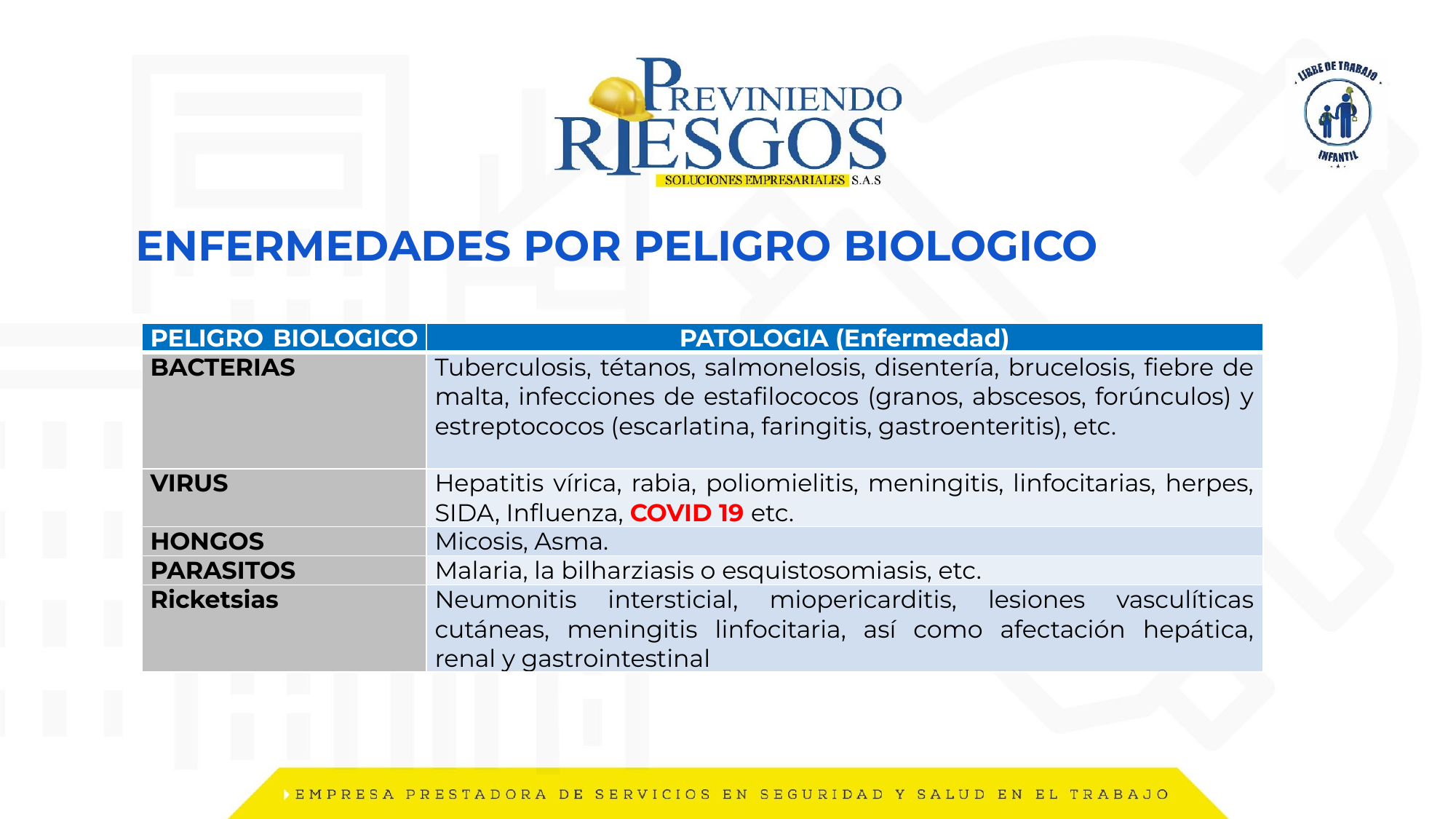

ENFERMEDADES POR PELIGRO BIOLOGICO

| PELIGRO BIOLOGICO | PATOLOGIA (Enfermedad) |
| --- | --- |
| BACTERIAS | Tuberculosis, tétanos, salmonelosis, disentería, brucelosis, fiebre de malta, infecciones de estafilococos (granos, abscesos, forúnculos) y estreptococos (escarlatina, faringitis, gastroenteritis), etc. |
| VIRUS | Hepatitis vírica, rabia, poliomielitis, meningitis, linfocitarias, herpes, SIDA, Influenza, COVID 19 etc. |
| HONGOS | Micosis, Asma. |
| PARASITOS | Malaria, la bilharziasis o esquistosomiasis, etc. |
| Ricketsias | Neumonitis intersticial, miopericarditis, lesiones vasculíticas cutáneas, meningitis linfocitaria, así como afectación hepática, renal y gastrointestinal |